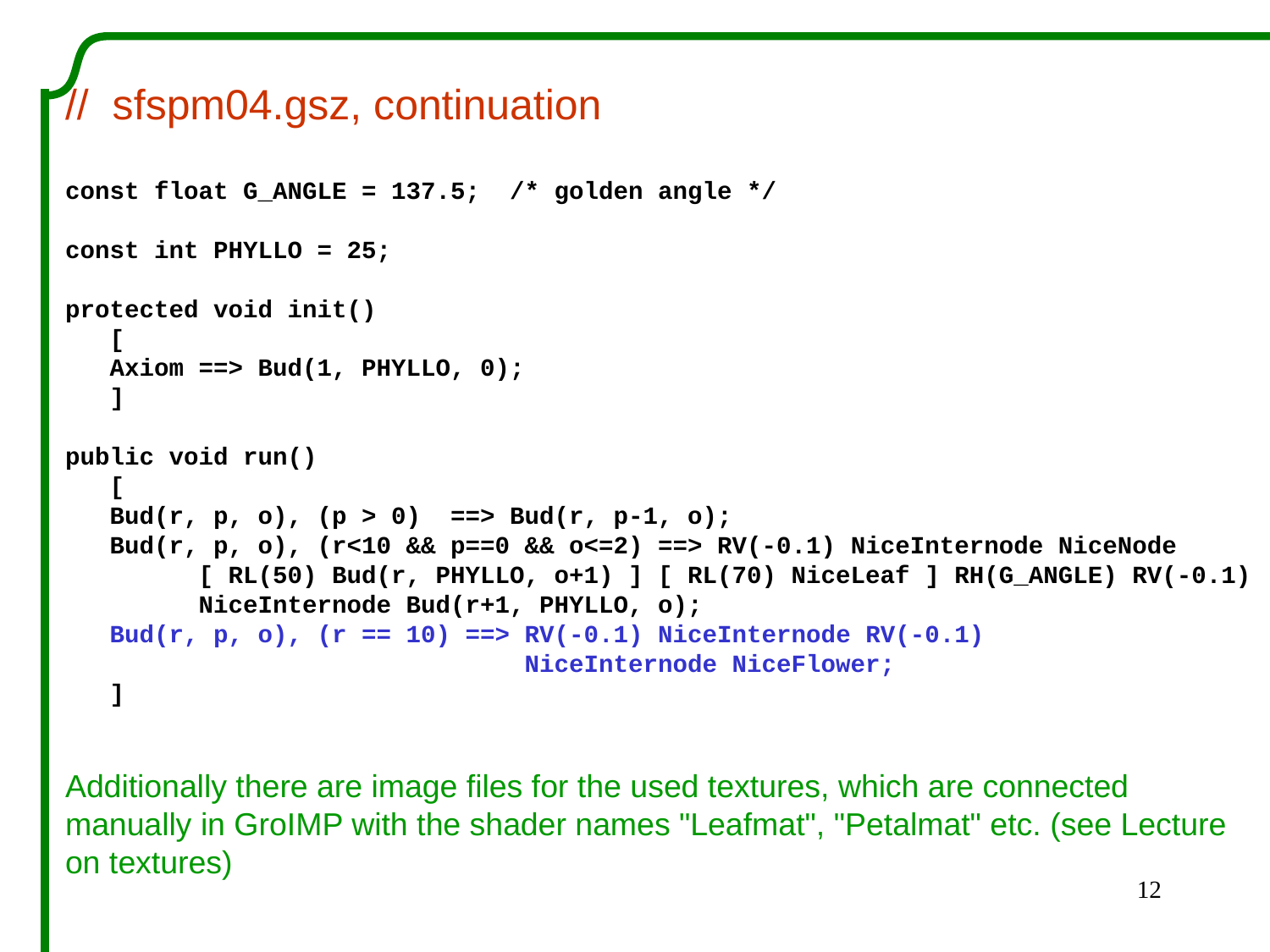

//  sfspm04.gsz, continuation

const float G_ANGLE = 137.5;  /* golden angle */

const int PHYLLO = 25;

protected void init()
   [
   Axiom ==> Bud(1, PHYLLO, 0);
   ]

public void run()
   [
   Bud(r, p, o), (p > 0)  ==> Bud(r, p-1, o);
   Bud(r, p, o), (r<10 && p==0 && o<=2) ==> RV(-0.1) NiceInternode NiceNode
         [ RL(50) Bud(r, PHYLLO, o+1) ] [ RL(70) NiceLeaf ] RH(G_ANGLE) RV(-0.1)
         NiceInternode Bud(r+1, PHYLLO, o);
   Bud(r, p, o), (r == 10) ==> RV(-0.1) NiceInternode RV(-0.1)
                               NiceInternode NiceFlower;
   ]

Additionally there are image files for the used textures, which are connected manually in GroIMP with the shader names "Leafmat", "Petalmat" etc. (see Lecture on textures)

12